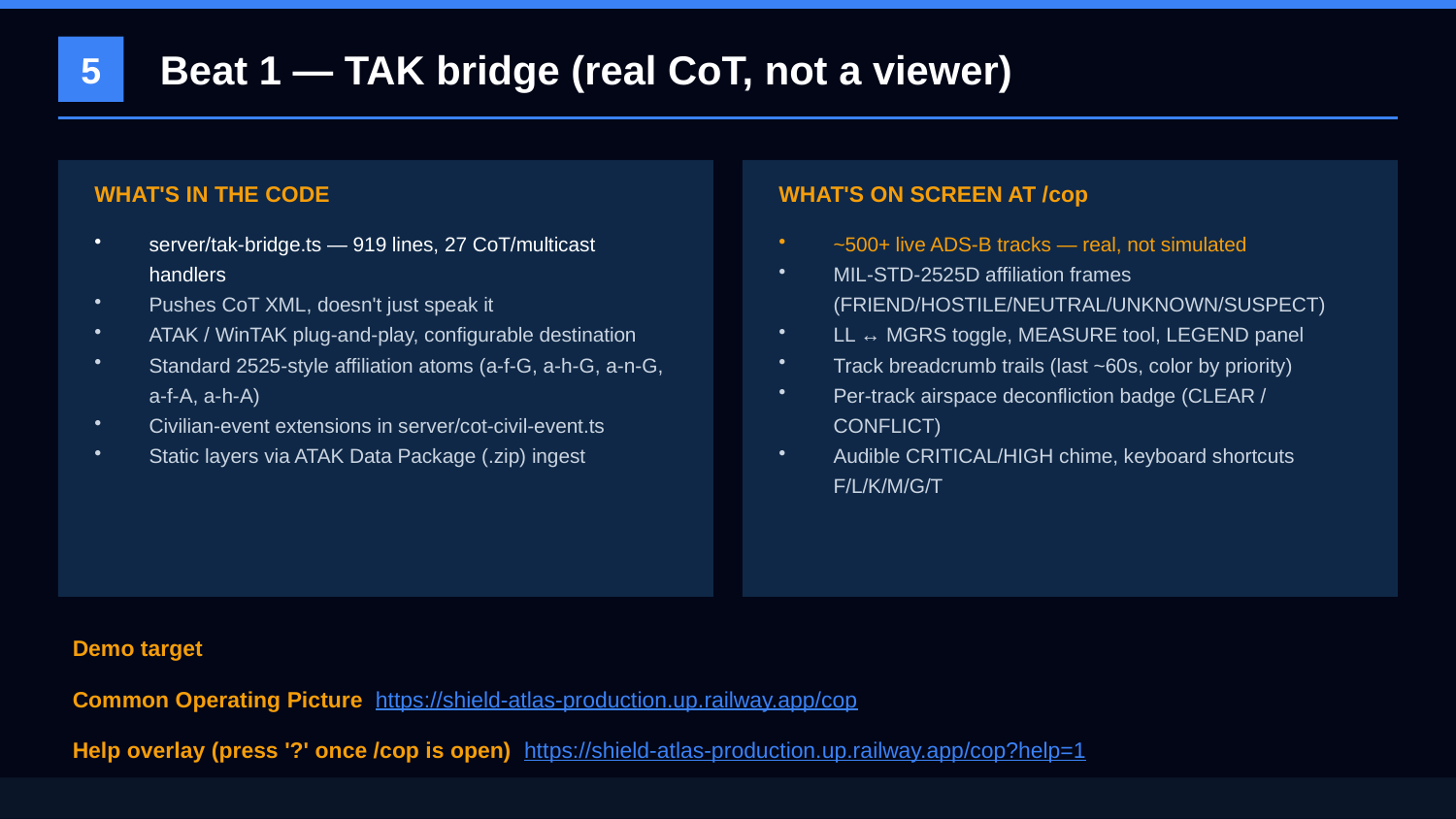

Beat 1 — TAK bridge (real CoT, not a viewer)

5

WHAT'S IN THE CODE
WHAT'S ON SCREEN AT /cop
server/tak-bridge.ts — 919 lines, 27 CoT/multicast handlers
Pushes CoT XML, doesn't just speak it
ATAK / WinTAK plug-and-play, configurable destination
Standard 2525-style affiliation atoms (a-f-G, a-h-G, a-n-G, a-f-A, a-h-A)
Civilian-event extensions in server/cot-civil-event.ts
Static layers via ATAK Data Package (.zip) ingest
~500+ live ADS-B tracks — real, not simulated
MIL-STD-2525D affiliation frames (FRIEND/HOSTILE/NEUTRAL/UNKNOWN/SUSPECT)
LL ↔ MGRS toggle, MEASURE tool, LEGEND panel
Track breadcrumb trails (last ~60s, color by priority)
Per-track airspace deconfliction badge (CLEAR / CONFLICT)
Audible CRITICAL/HIGH chime, keyboard shortcuts F/L/K/M/G/T
Demo target
Common Operating Picture  https://shield-atlas-production.up.railway.app/cop
Help overlay (press '?' once /cop is open)  https://shield-atlas-production.up.railway.app/cop?help=1

ATLAS is a node on your TAK network, not a replacement for it.
UNCLASSIFIED // PRE-DECISIONAL // FOR PARTNER REVIEW
ISS LLC — SDVOSB application in process  •  Capes Brief  •  29 Apr 2026